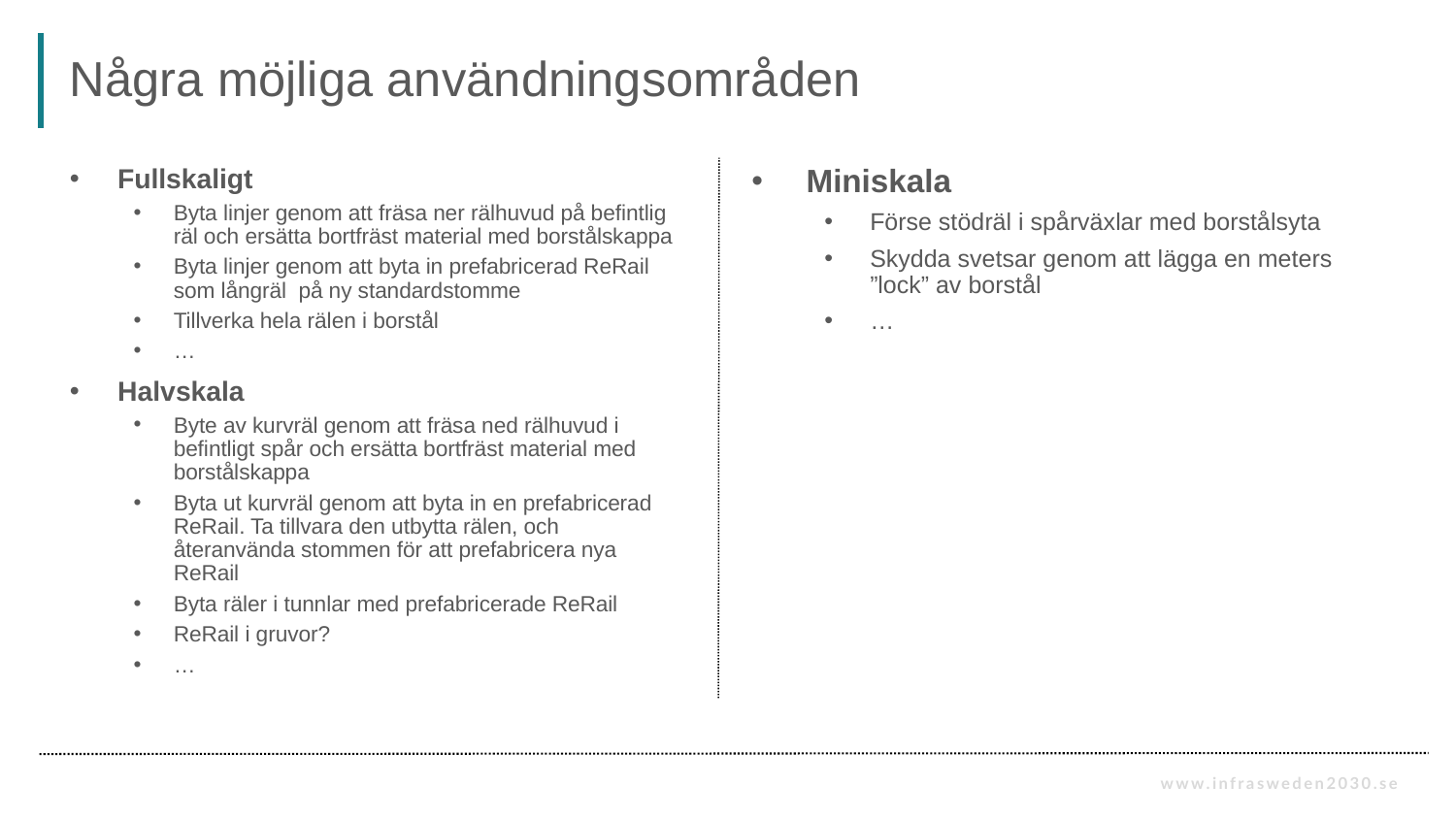

# Några möjliga användningsområden
Fullskaligt
Byta linjer genom att fräsa ner rälhuvud på befintlig räl och ersätta bortfräst material med borstålskappa
Byta linjer genom att byta in prefabricerad ReRail som långräl  på ny standardstomme
Tillverka hela rälen i borstål
…
Halvskala
Byte av kurvräl genom att fräsa ned rälhuvud i befintligt spår och ersätta bortfräst material med borstålskappa
Byta ut kurvräl genom att byta in en prefabricerad ReRail. Ta tillvara den utbytta rälen, och återanvända stommen för att prefabricera nya ReRail
Byta räler i tunnlar med prefabricerade ReRail
ReRail i gruvor?
…
Miniskala
Förse stödräl i spårväxlar med borstålsyta
Skydda svetsar genom att lägga en meters ”lock” av borstål
…